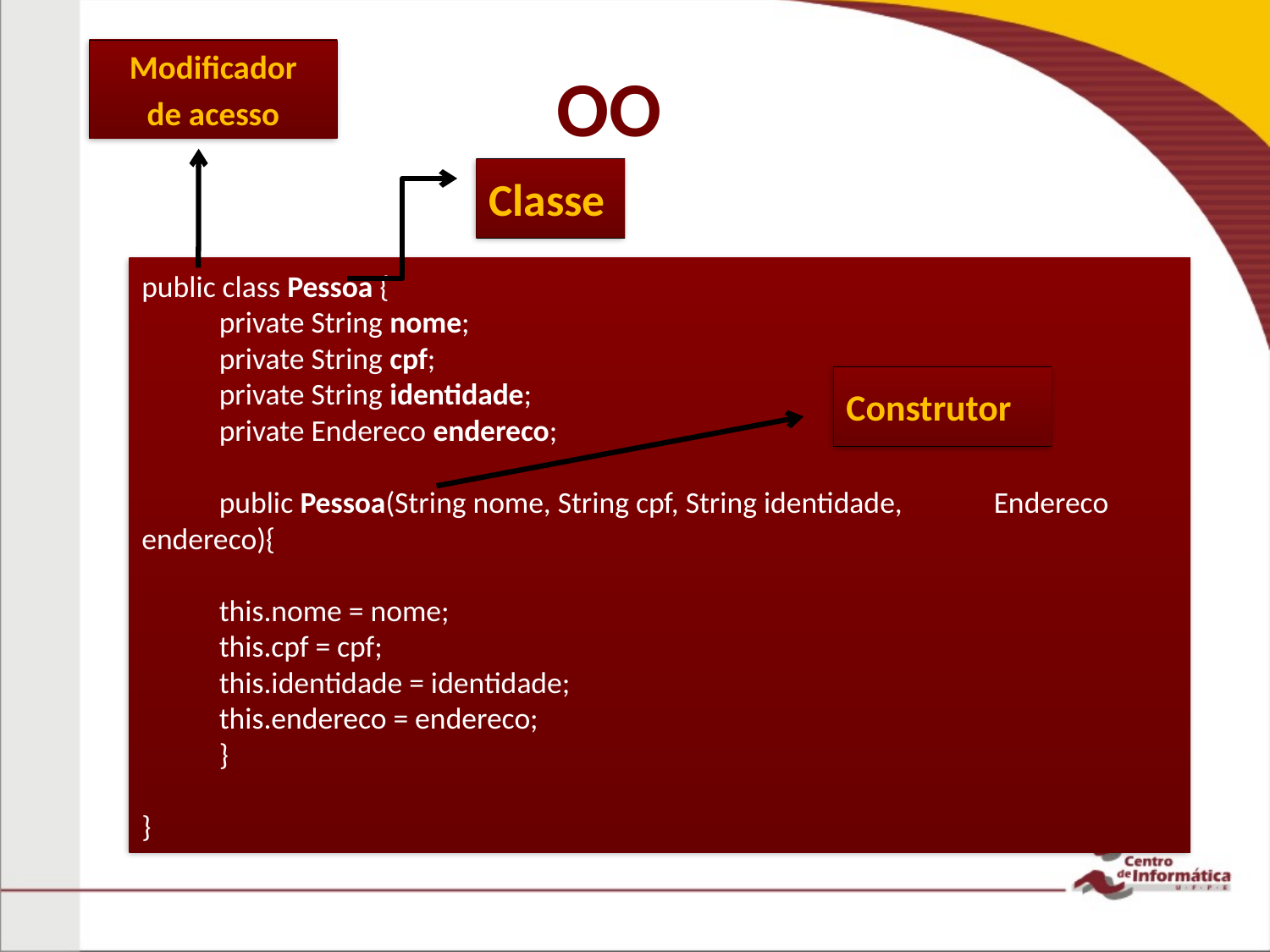

# OO
Modificador
de acesso
Classe

public class Pessoa {
	private String nome;
	private String cpf;
	private String identidade;
	private Endereco endereco;

	public Pessoa(String nome, String cpf, String identidade, 			Endereco endereco){

	this.nome = nome;
	this.cpf = cpf;
	this.identidade = identidade;
	this.endereco = endereco;
	}

}
Construtor